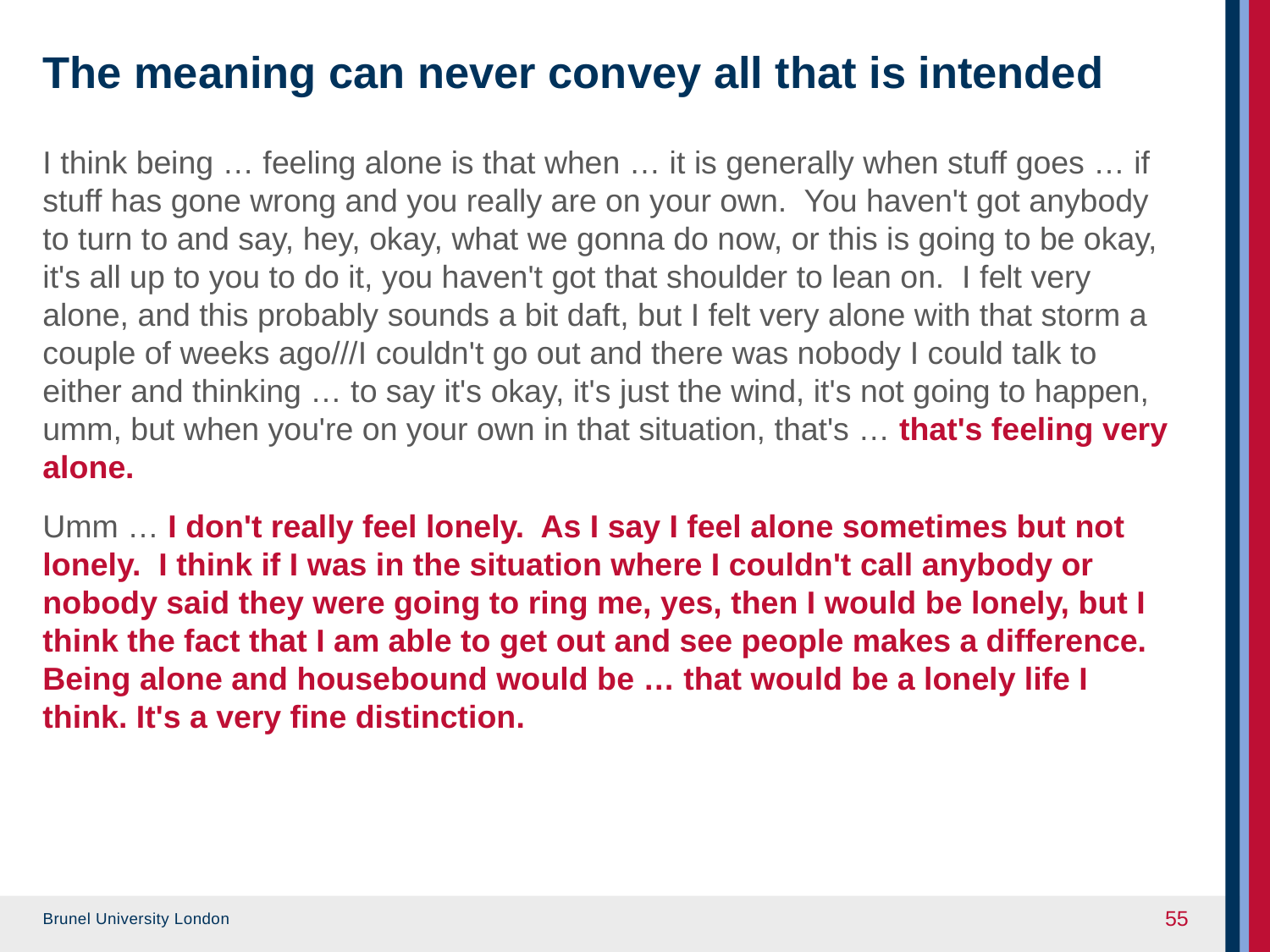

# The meaning can never convey all that is intended
I think being … feeling alone is that when … it is generally when stuff goes … if stuff has gone wrong and you really are on your own.  You haven't got anybody to turn to and say, hey, okay, what we gonna do now, or this is going to be okay, it's all up to you to do it, you haven't got that shoulder to lean on.  I felt very alone, and this probably sounds a bit daft, but I felt very alone with that storm a couple of weeks ago///I couldn't go out and there was nobody I could talk to either and thinking … to say it's okay, it's just the wind, it's not going to happen, umm, but when you're on your own in that situation, that's … that's feeling very alone.
Umm … I don't really feel lonely.  As I say I feel alone sometimes but not lonely.  I think if I was in the situation where I couldn't call anybody or nobody said they were going to ring me, yes, then I would be lonely, but I think the fact that I am able to get out and see people makes a difference.  Being alone and housebound would be … that would be a lonely life I think. It's a very fine distinction.

55